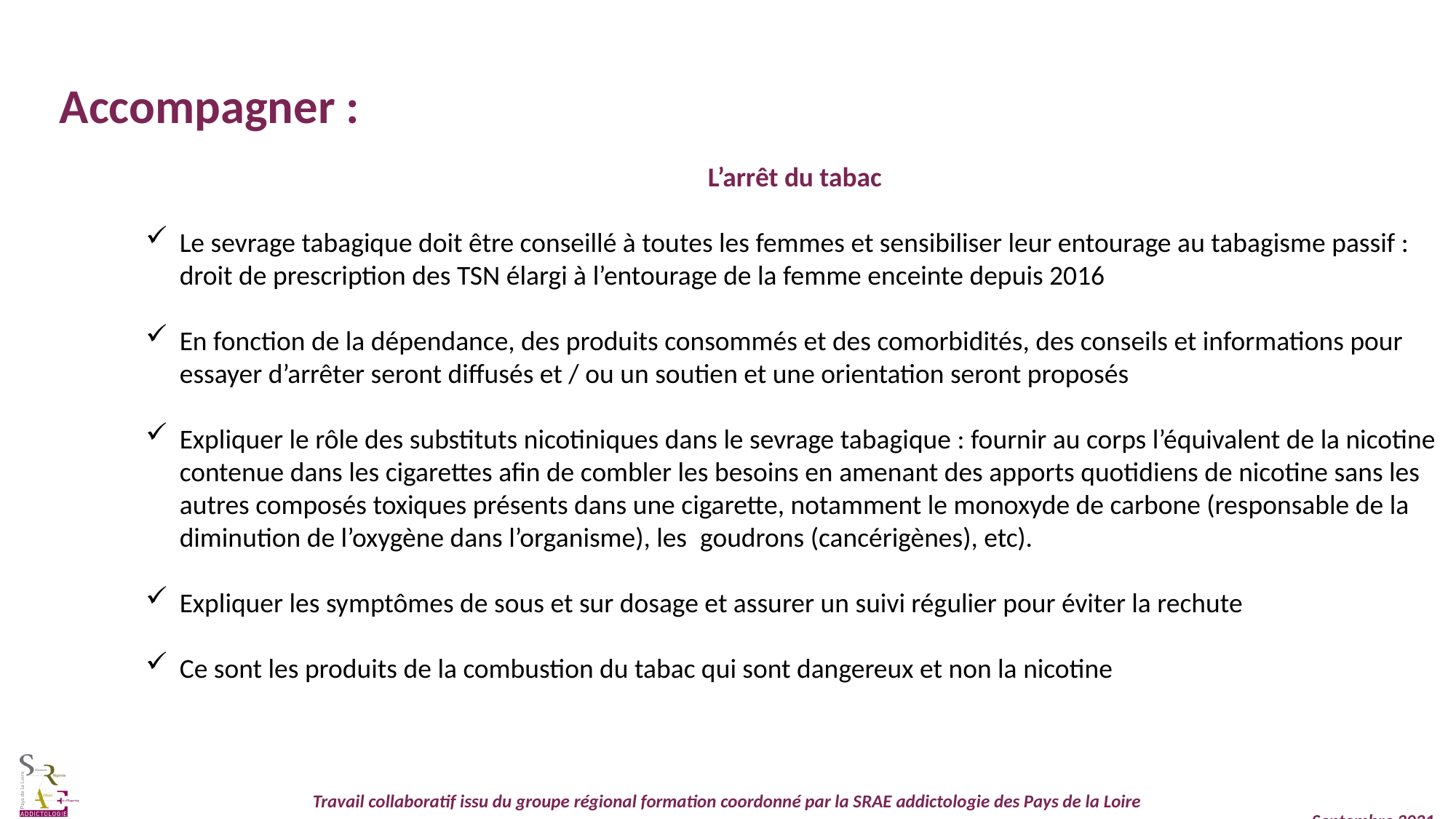

Accompagner :
L’arrêt du tabac

Le sevrage tabagique doit être conseillé à toutes les femmes et sensibiliser leur entourage au tabagisme passif : droit de prescription des TSN élargi à l’entourage de la femme enceinte depuis 2016

En fonction de la dépendance, des produits consommés et des comorbidités, des conseils et informations pour essayer d’arrêter seront diffusés et / ou un soutien et une orientation seront proposés

Expliquer le rôle des substituts nicotiniques dans le sevrage tabagique : fournir au corps l’équivalent de la nicotine contenue dans les cigarettes afin de combler les besoins en amenant des apports quotidiens de nicotine sans les autres composés toxiques présents dans une cigarette, notamment le monoxyde de carbone (responsable de la diminution de l’oxygène dans l’organisme), les  goudrons (cancérigènes), etc).

Expliquer les symptômes de sous et sur dosage et assurer un suivi régulier pour éviter la rechute

Ce sont les produits de la combustion du tabac qui sont dangereux et non la nicotine